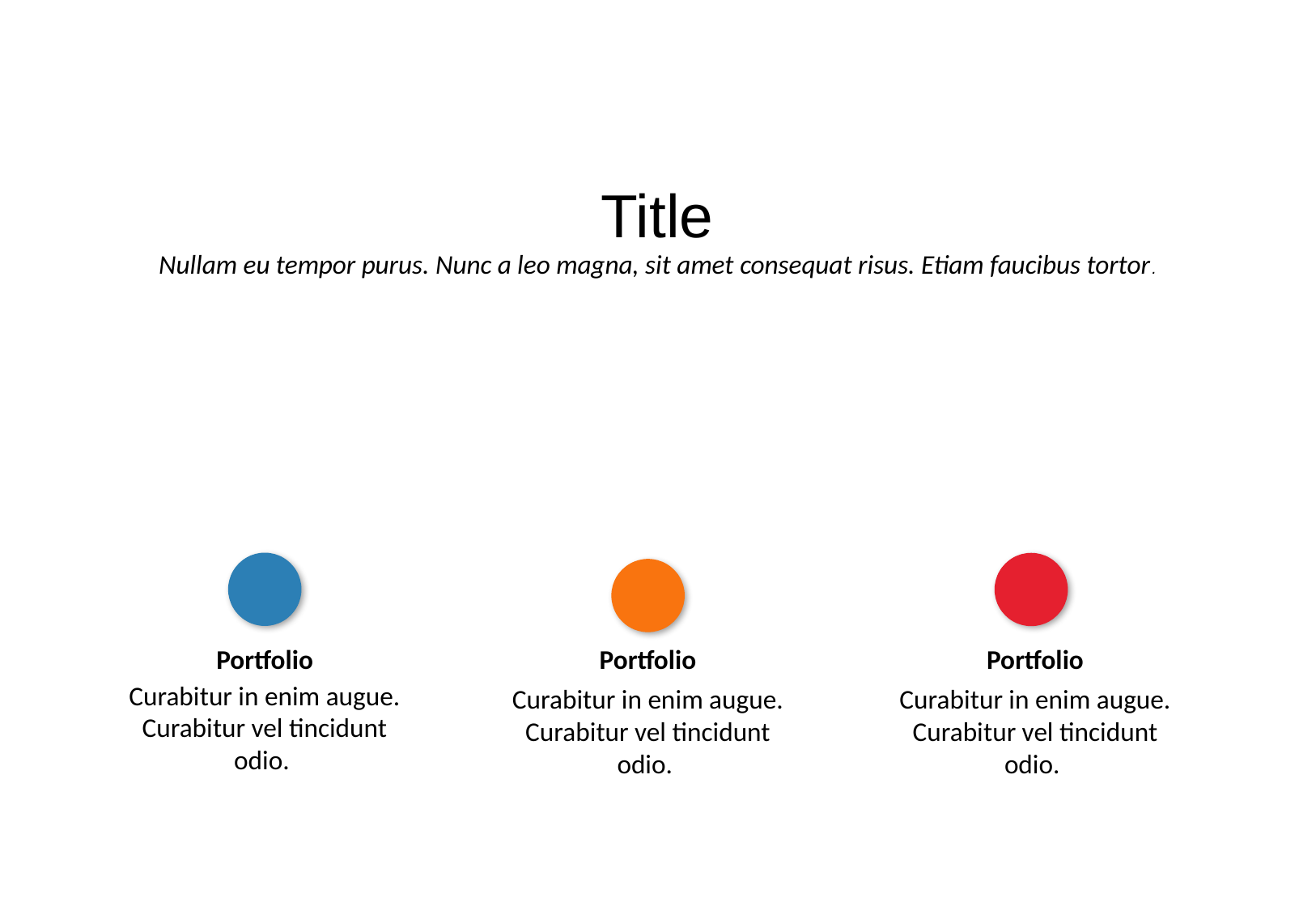

Title
Nullam eu tempor purus. Nunc a leo magna, sit amet consequat risus. Etiam faucibus tortor.

Portfolio
Portfolio
Portfolio
Curabitur in enim augue. Curabitur vel tincidunt odio.
Curabitur in enim augue. Curabitur vel tincidunt odio.
Curabitur in enim augue. Curabitur vel tincidunt odio.